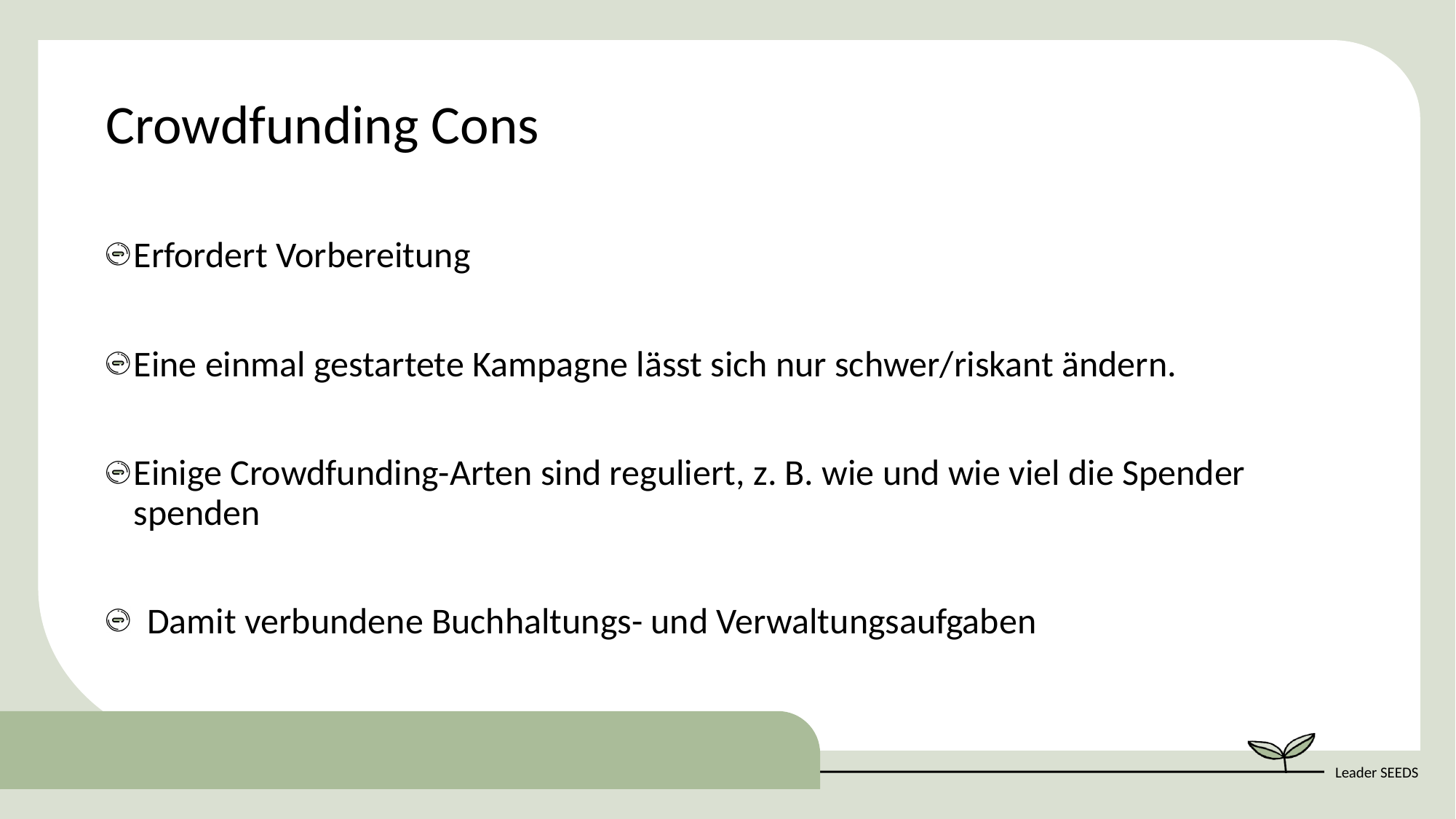

Crowdfunding Cons
Erfordert Vorbereitung

Eine einmal gestartete Kampagne lässt sich nur schwer/riskant ändern.

Einige Crowdfunding-Arten sind reguliert, z. B. wie und wie viel die Spender spenden

Damit verbundene Buchhaltungs- und Verwaltungsaufgaben